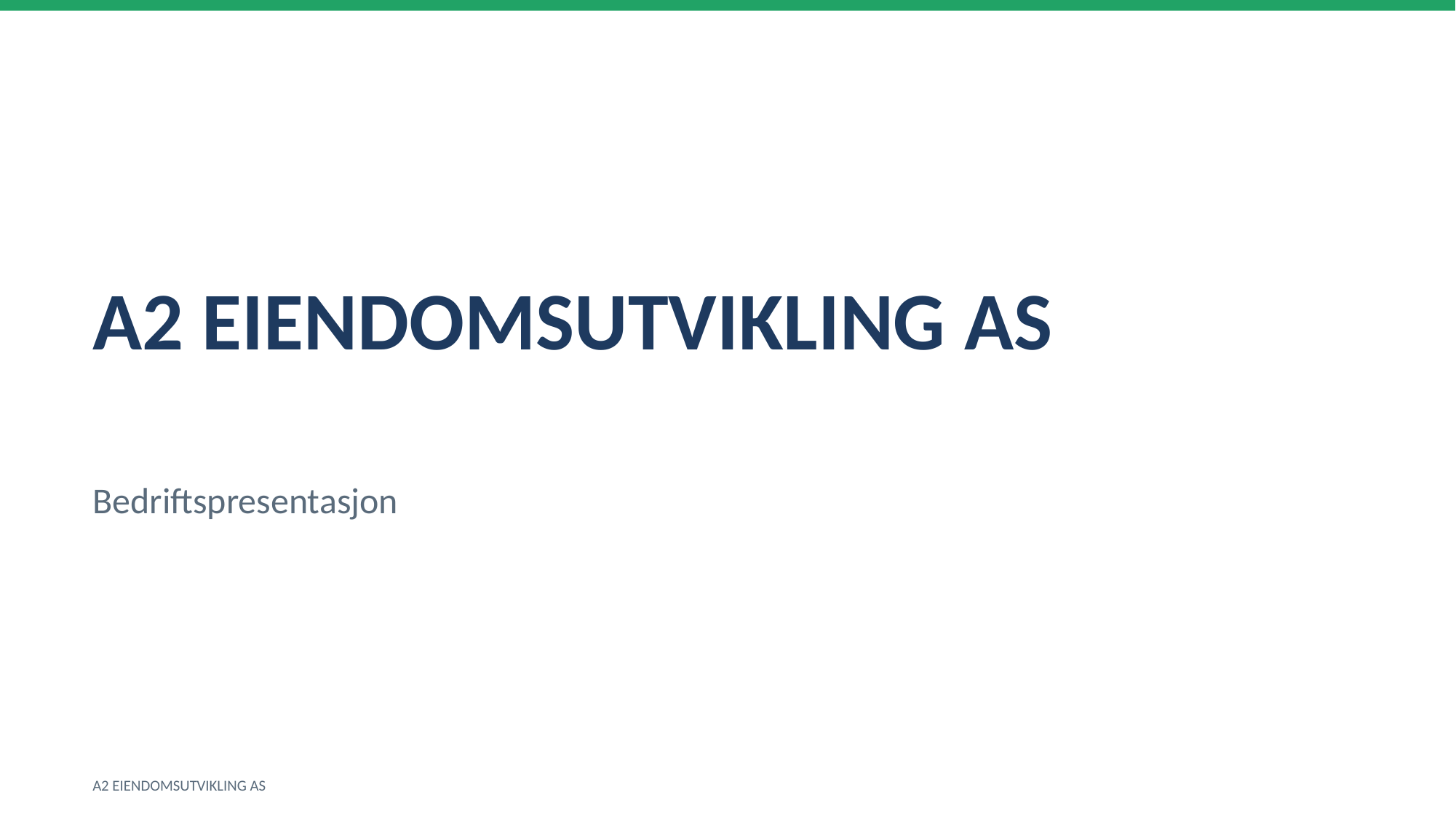

A2 EIENDOMSUTVIKLING AS
Bedriftspresentasjon
A2 EIENDOMSUTVIKLING AS